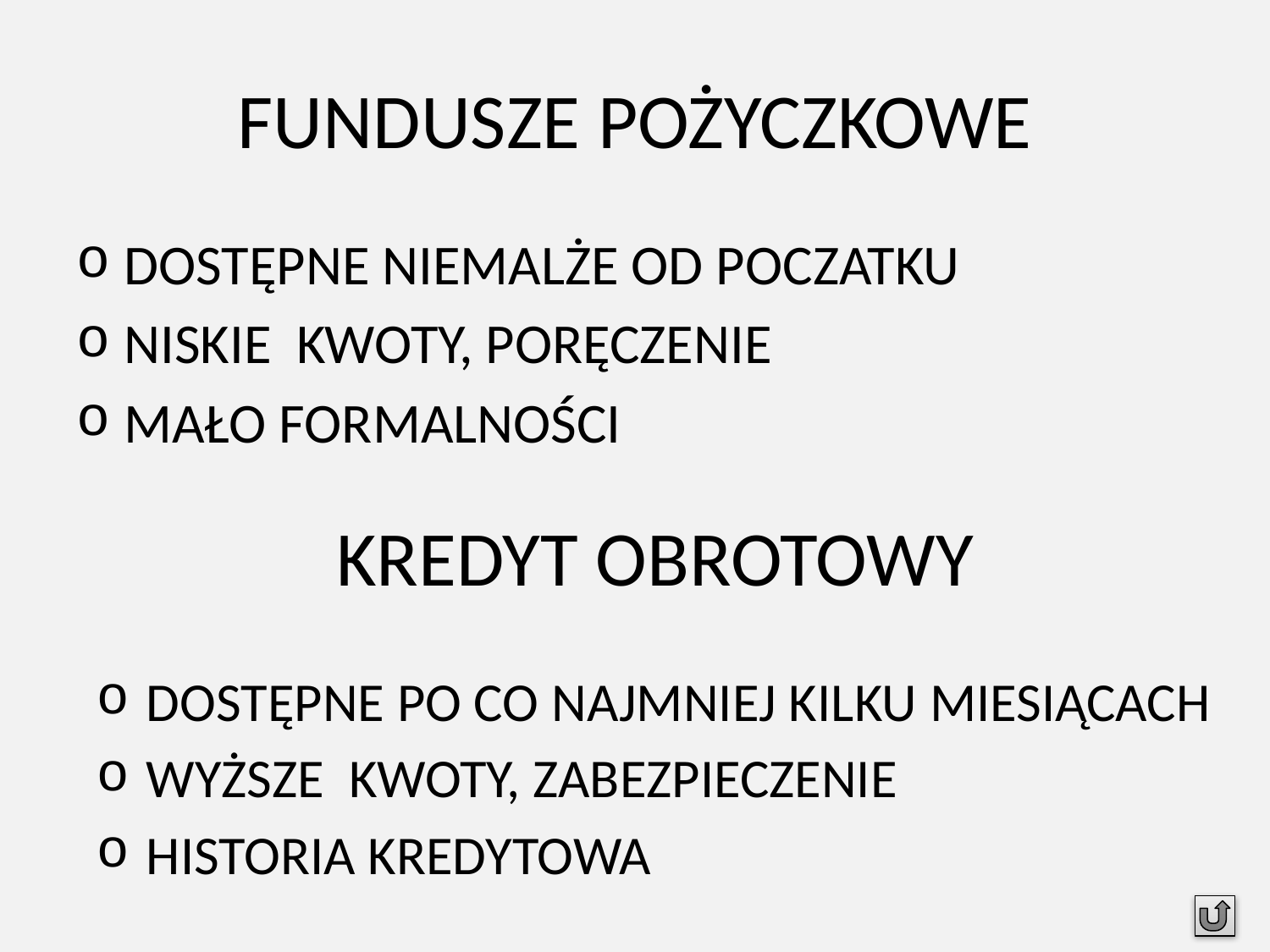

# FUNDUSZE POŻYCZKOWE
DOSTĘPNE NIEMALŻE OD POCZATKU
NISKIE  KWOTY, PORĘCZENIE
MAŁO FORMALNOŚCI
KREDYT OBROTOWY
DOSTĘPNE PO CO NAJMNIEJ KILKU MIESIĄCACH
WYŻSZE  KWOTY, ZABEZPIECZENIE
HISTORIA KREDYTOWA